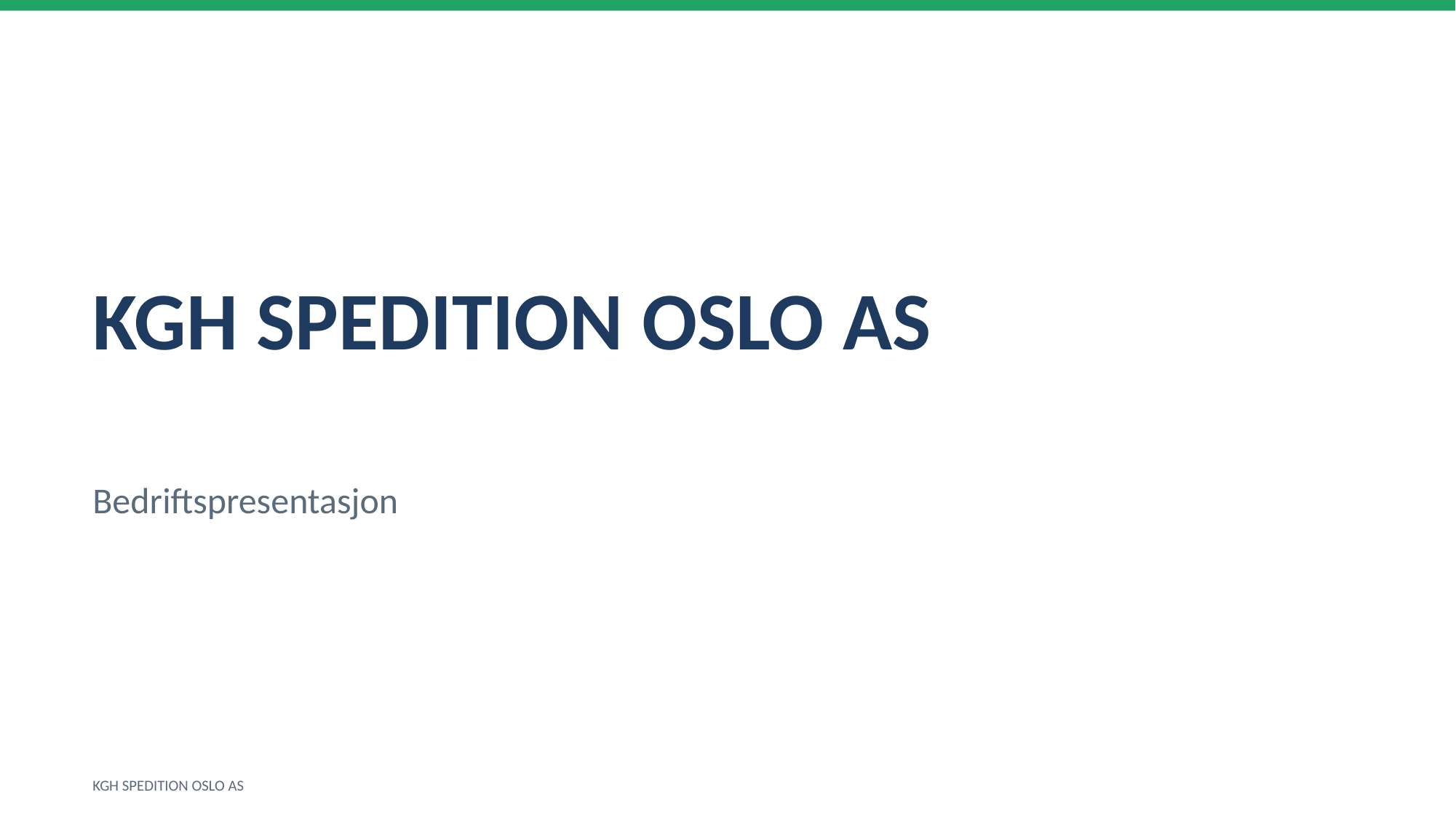

KGH SPEDITION OSLO AS
Bedriftspresentasjon
KGH SPEDITION OSLO AS